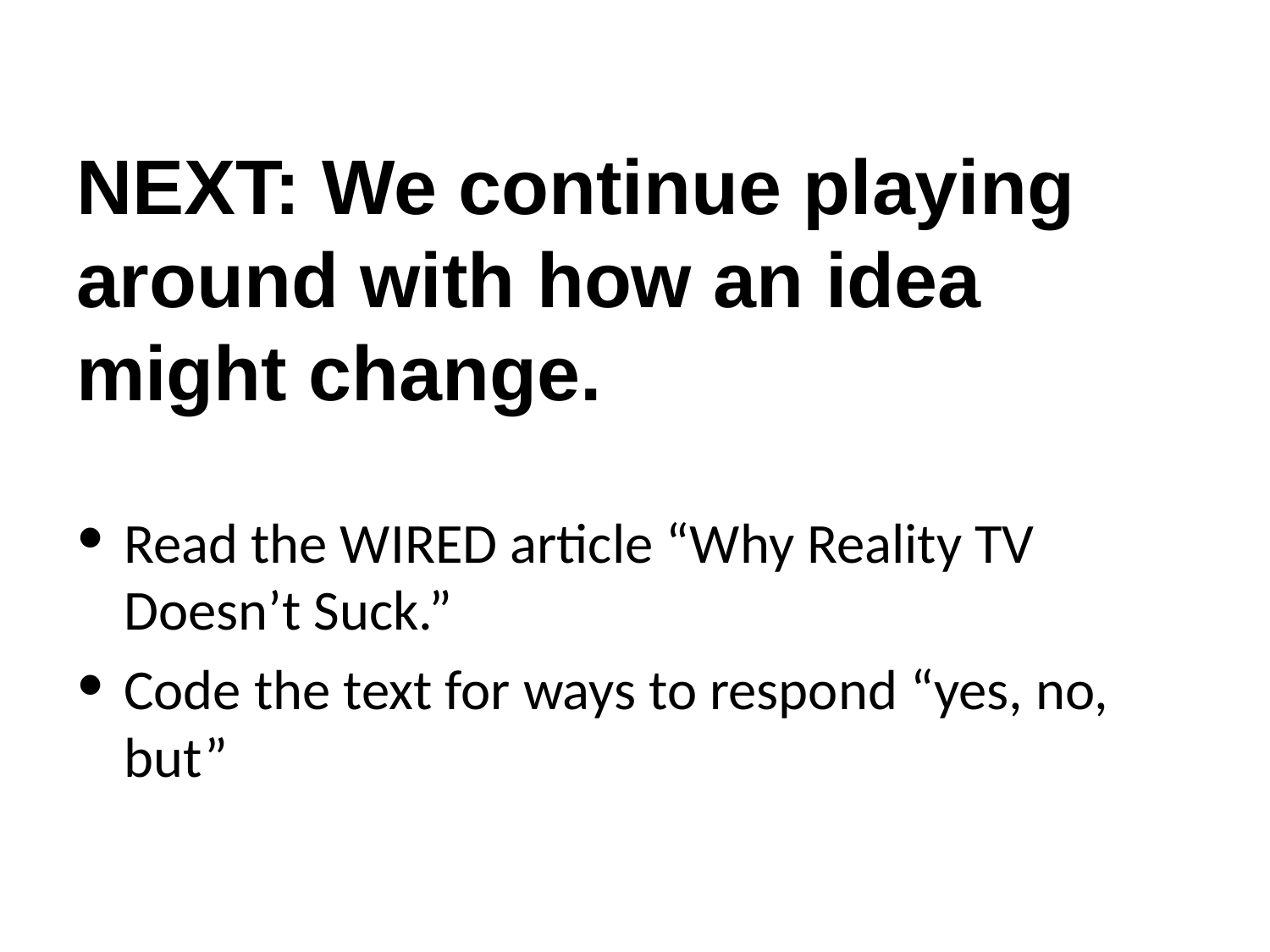

NEXT: We continue playing around with how an idea might change.

Read the WIRED article “Why Reality TV Doesn’t Suck.”
Code the text for ways to respond “yes, no, but”